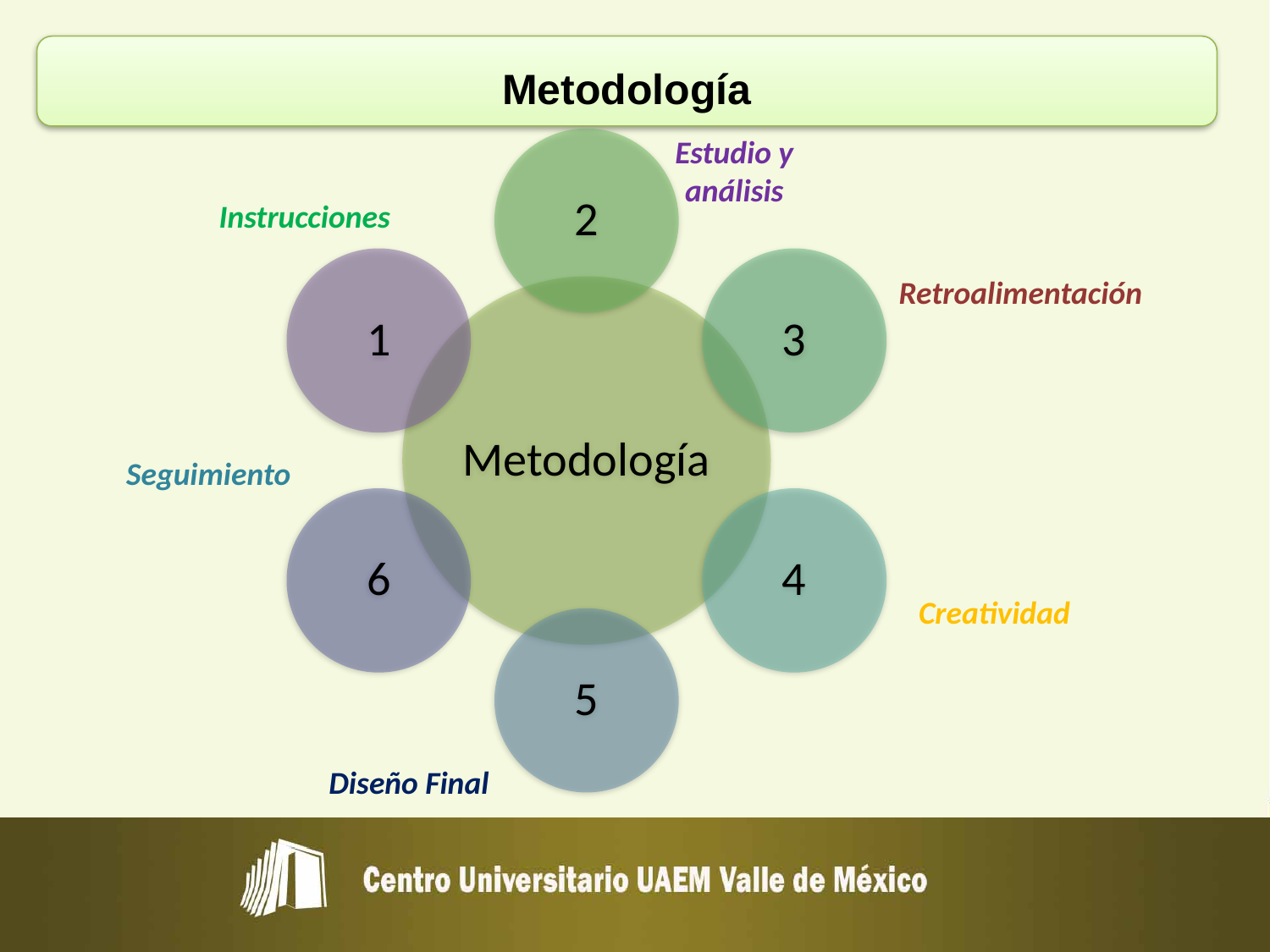

# Metodología

Estudio y análisis
Metodología
2
3
4
5
6
1
Instrucciones
Retroalimentación
Seguimiento
Creatividad
Diseño Final